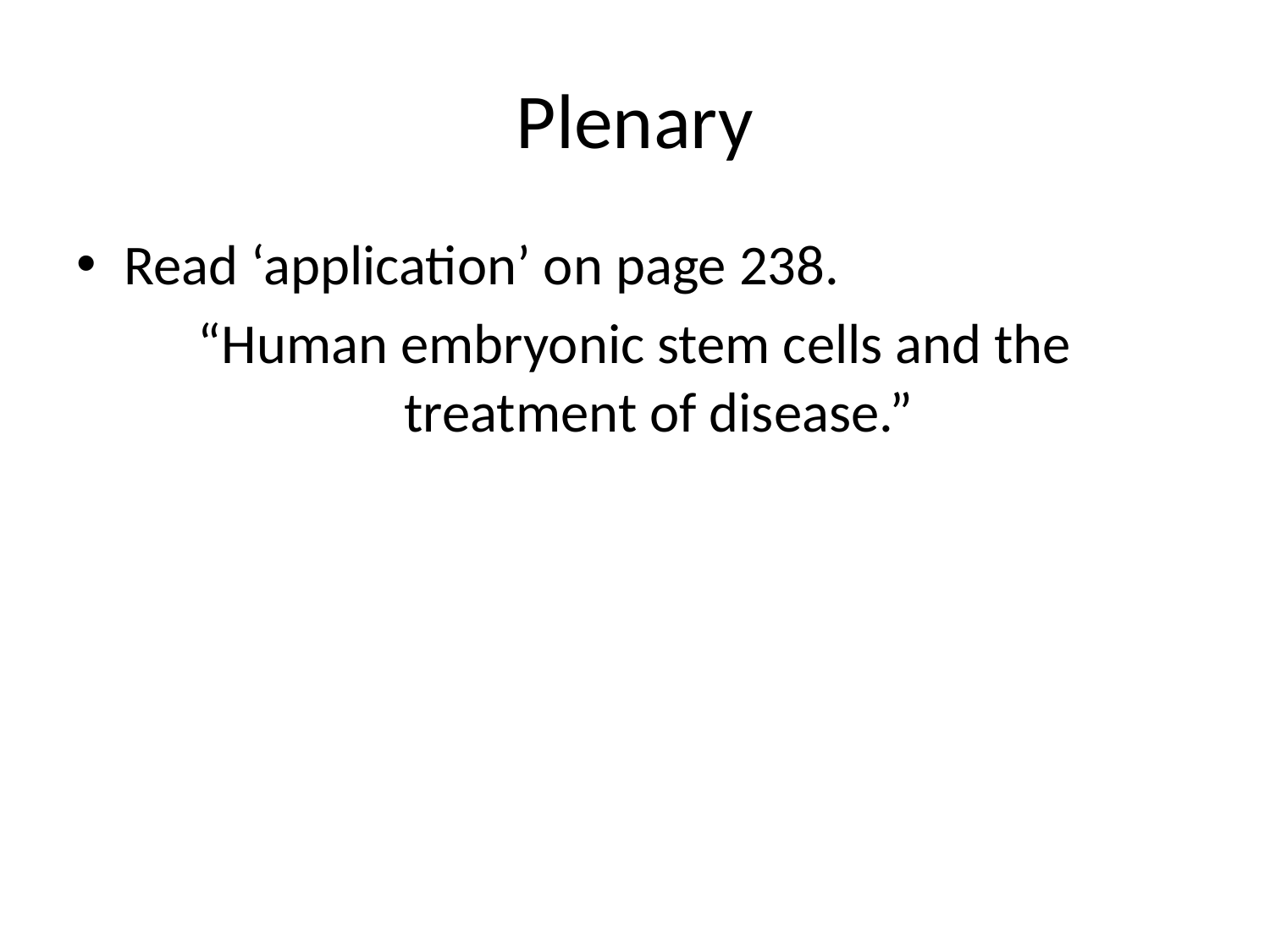

# Plenary
Read ‘application’ on page 238.
“Human embryonic stem cells and the treatment of disease.”